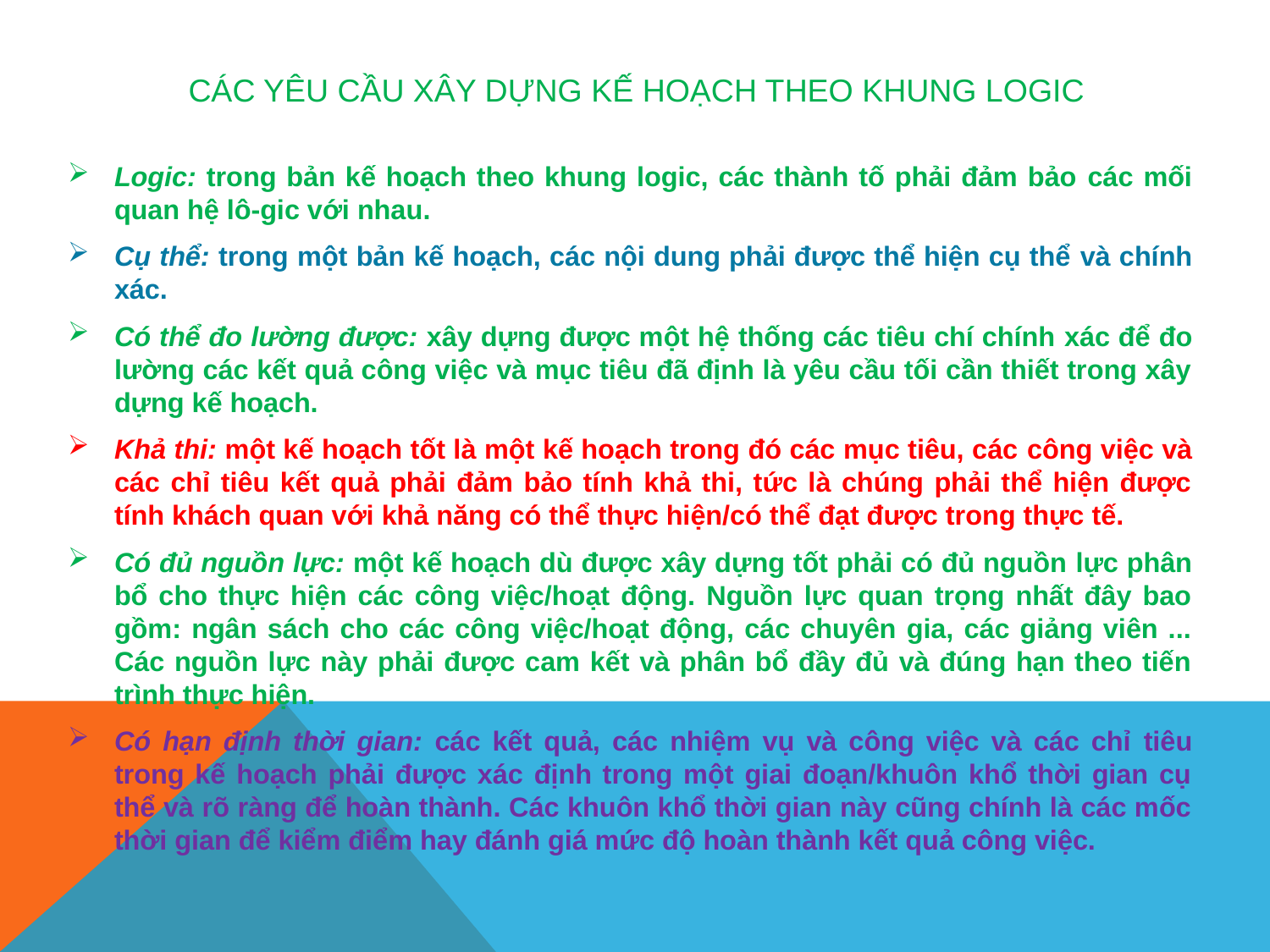

# Các yêu cầu xây dựng kế hoạch theo khung logic
Logic: trong bản kế hoạch theo khung logic, các thành tố phải đảm bảo các mối quan hệ lô-gic với nhau.
Cụ thể: trong một bản kế hoạch, các nội dung phải được thể hiện cụ thể và chính xác.
Có thể đo lường được: xây dựng được một hệ thống các tiêu chí chính xác để đo lường các kết quả công việc và mục tiêu đã định là yêu cầu tối cần thiết trong xây dựng kế hoạch.
Khả thi: một kế hoạch tốt là một kế hoạch trong đó các mục tiêu, các công việc và các chỉ tiêu kết quả phải đảm bảo tính khả thi, tức là chúng phải thể hiện được tính khách quan với khả năng có thể thực hiện/có thể đạt được trong thực tế.
Có đủ nguồn lực: một kế hoạch dù được xây dựng tốt phải có đủ nguồn lực phân bổ cho thực hiện các công việc/hoạt động. Nguồn lực quan trọng nhất đây bao gồm: ngân sách cho các công việc/hoạt động, các chuyên gia, các giảng viên ... Các nguồn lực này phải được cam kết và phân bổ đầy đủ và đúng hạn theo tiến trình thực hiện.
Có hạn định thời gian: các kết quả, các nhiệm vụ và công việc và các chỉ tiêu trong kế hoạch phải được xác định trong một giai đoạn/khuôn khổ thời gian cụ thể và rõ ràng để hoàn thành. Các khuôn khổ thời gian này cũng chính là các mốc thời gian để kiểm điểm hay đánh giá mức độ hoàn thành kết quả công việc.